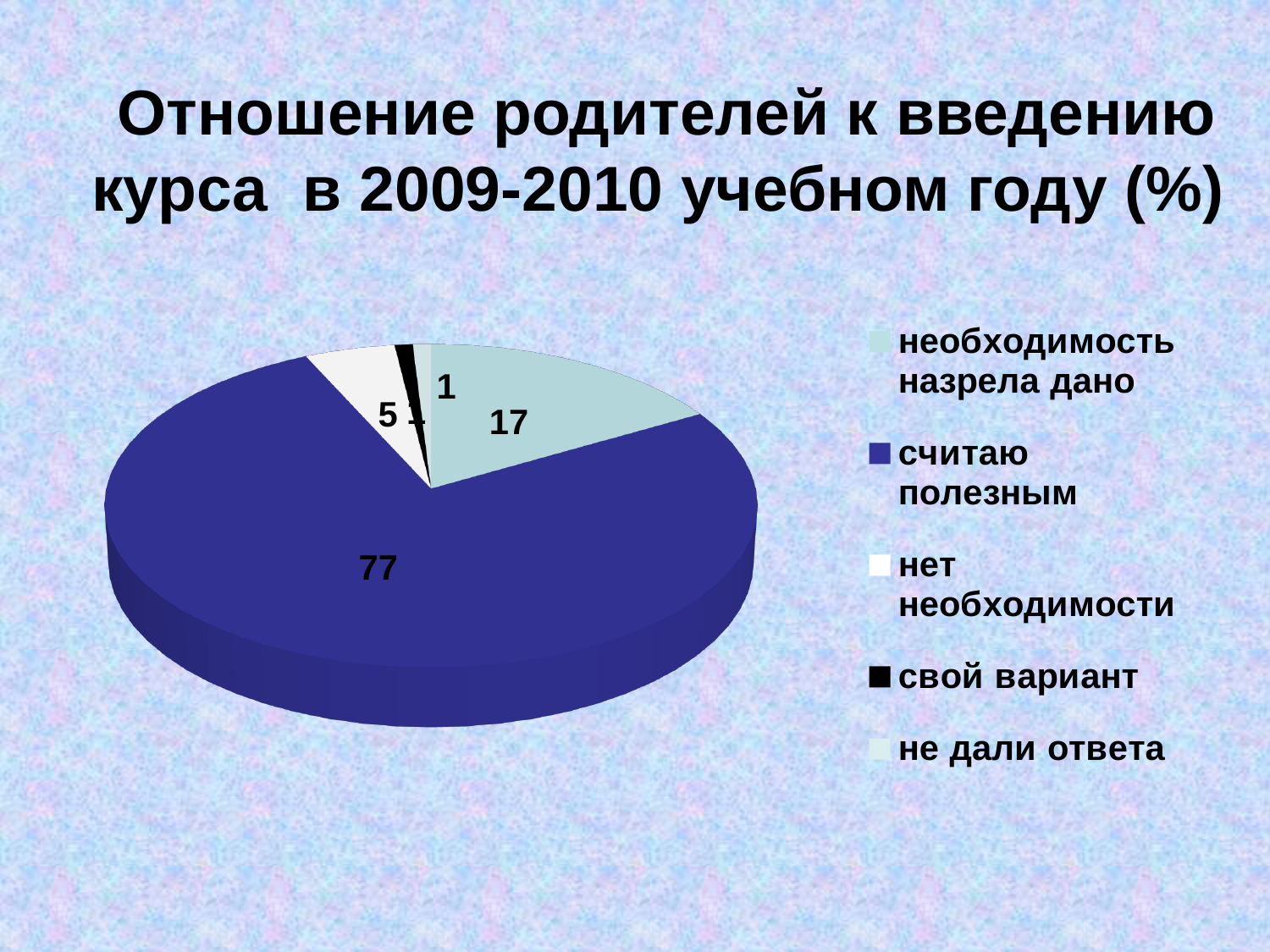

# Отношение родителей к введению курса  в 2009-2010 учебном году (%)

[unsupported chart]